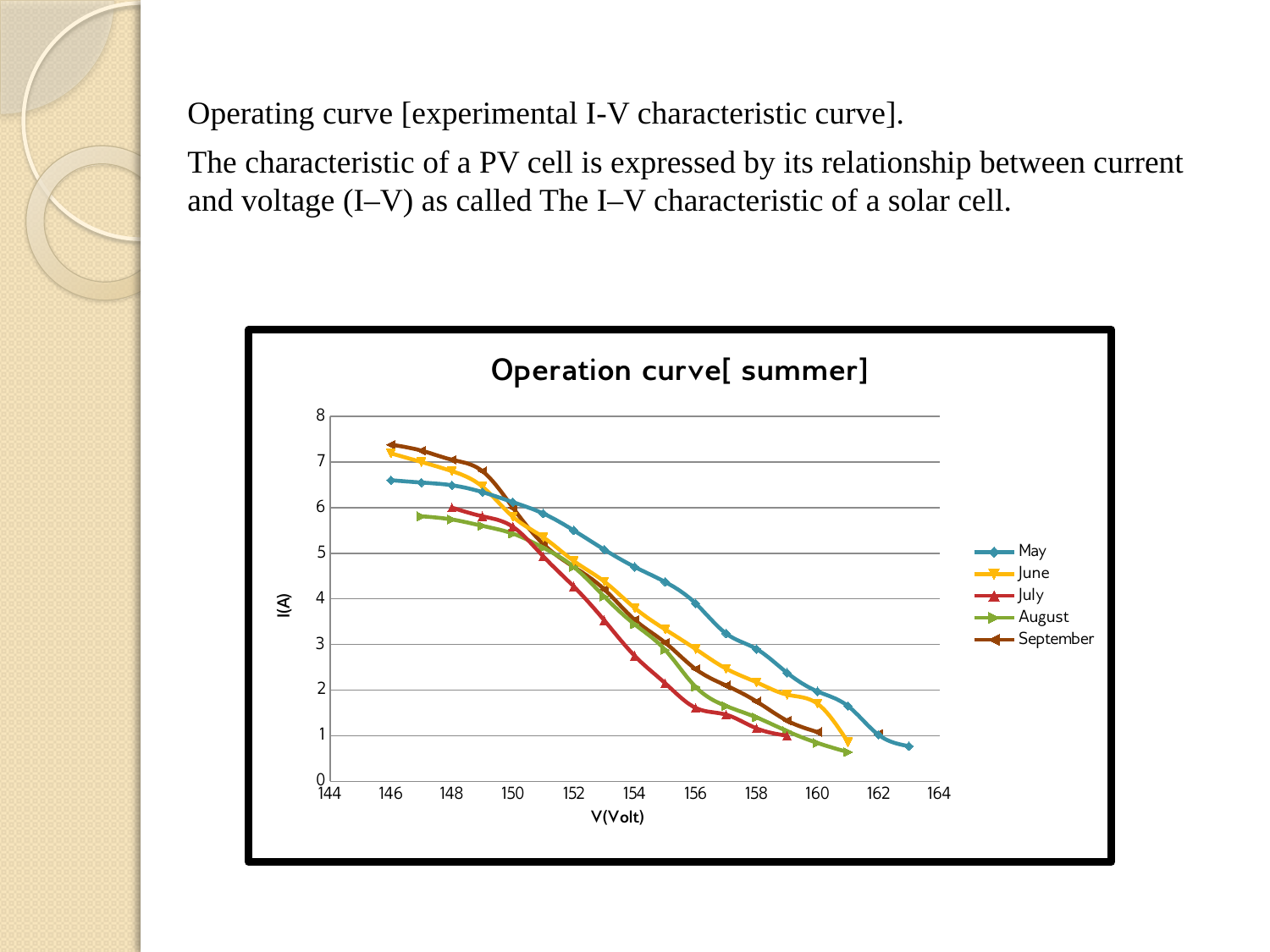

Operating curve [experimental I-V characteristic curve].
The characteristic of a PV cell is expressed by its relationship between current and voltage (I–V) as called The I–V characteristic of a solar cell.

### Chart: Operation curve[ summer]

| Category | May | June | July | August | September |
|---|---|---|---|---|---|